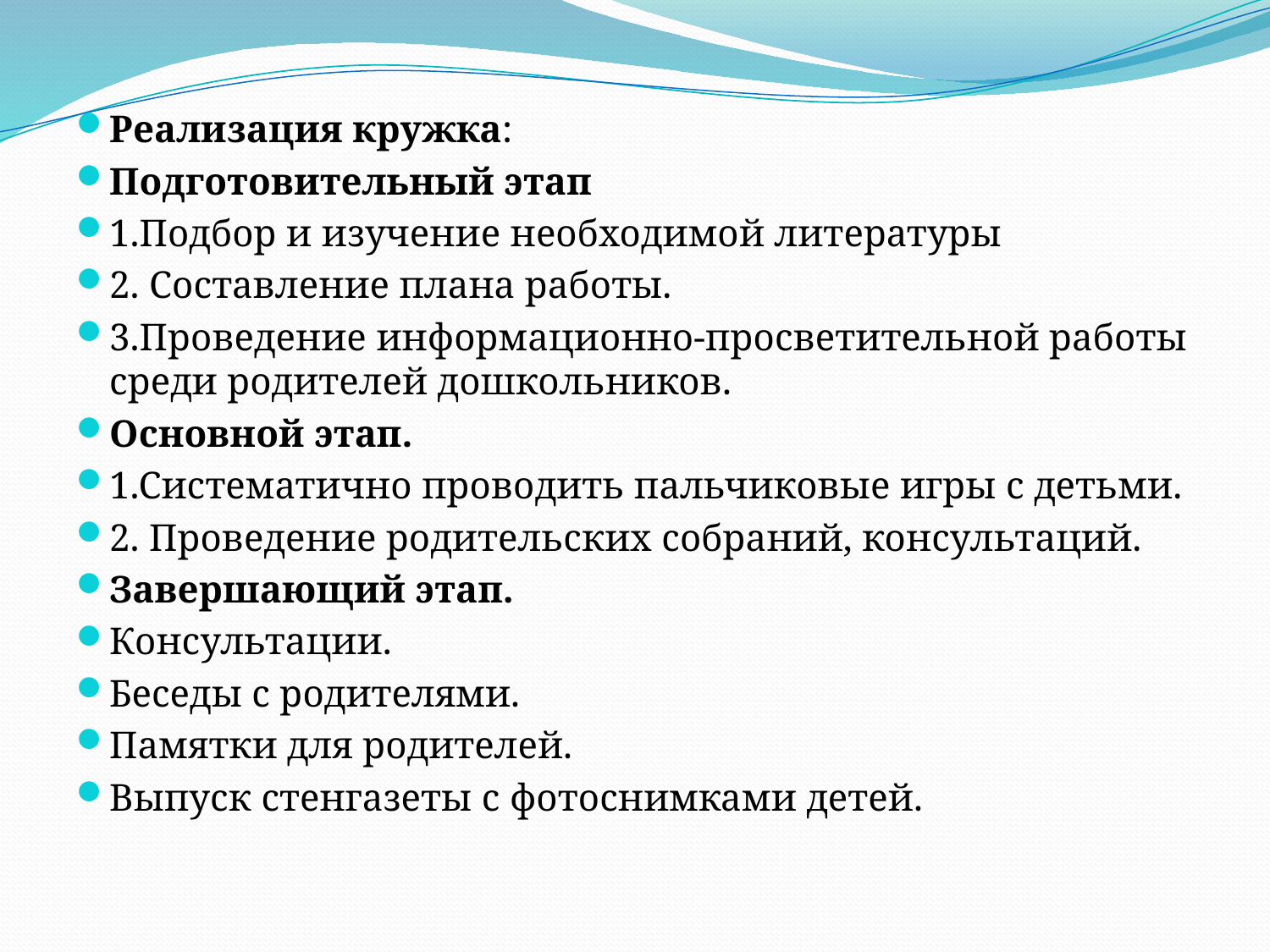

Реализация кружка:
Подготовительный этап
1.Подбор и изучение необходимой литературы
2. Составление плана работы.
3.Проведение информационно-просветительной работы среди родителей дошкольников.
Основной этап.
1.Систематично проводить пальчиковые игры с детьми.
2. Проведение родительских собраний, консультаций.
Завершающий этап.
Консультации.
Беседы с родителями.
Памятки для родителей.
Выпуск стенгазеты с фотоснимками детей.